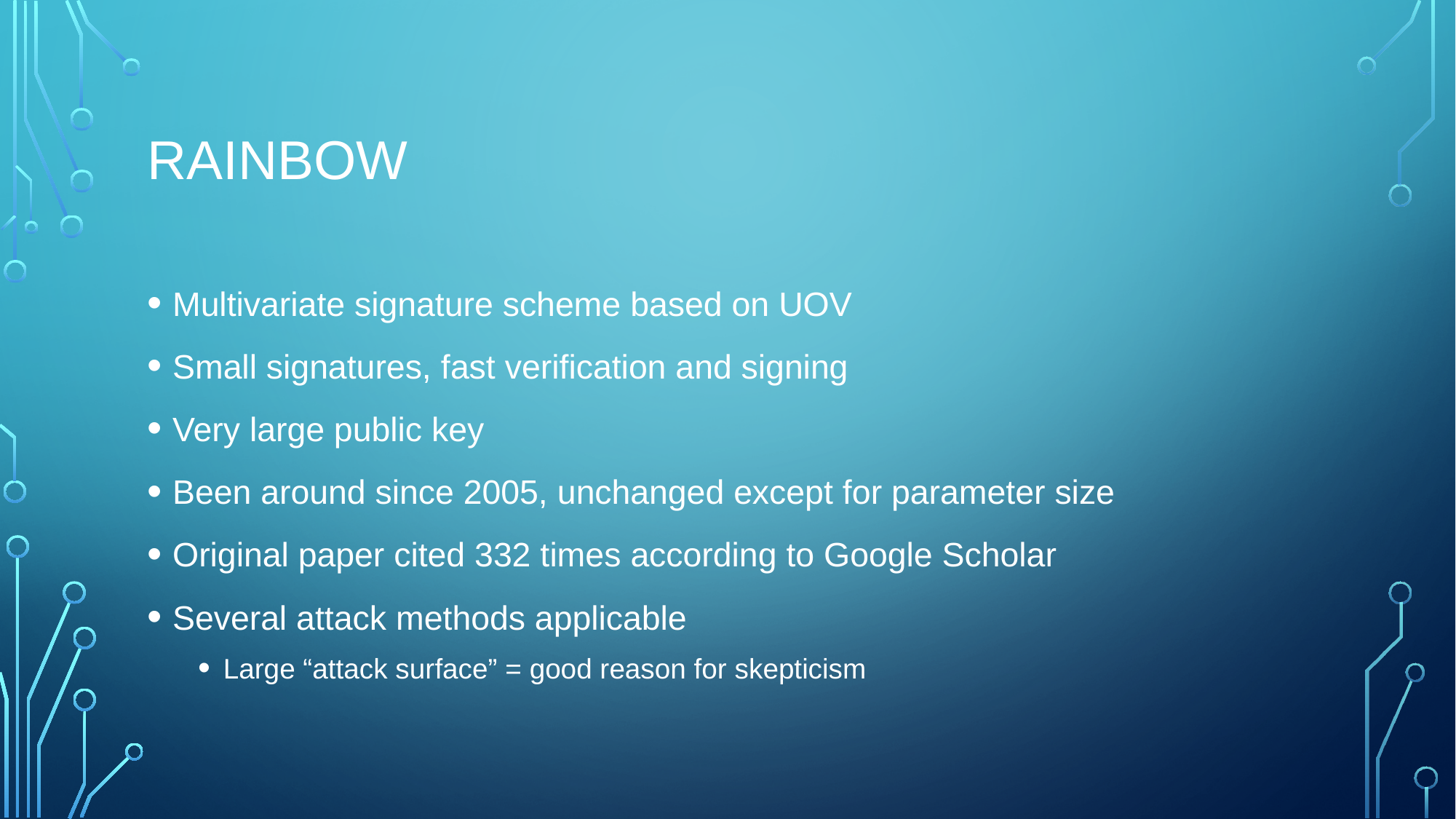

# Rainbow
Multivariate signature scheme based on UOV
Small signatures, fast verification and signing
Very large public key
Been around since 2005, unchanged except for parameter size
Original paper cited 332 times according to Google Scholar
Several attack methods applicable
Large “attack surface” = good reason for skepticism